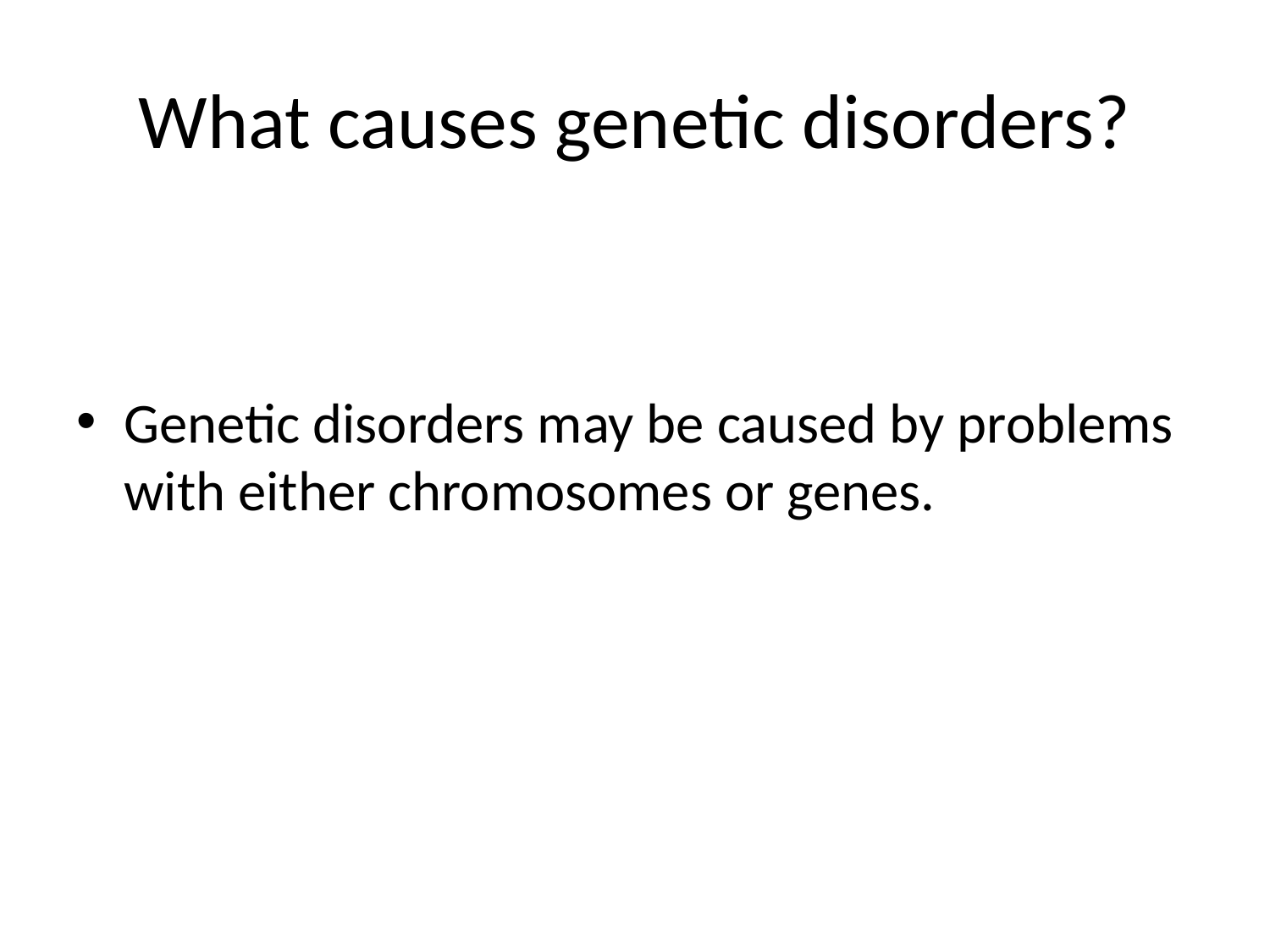

# What causes genetic disorders?

Genetic disorders may be caused by problems with either chromosomes or genes.